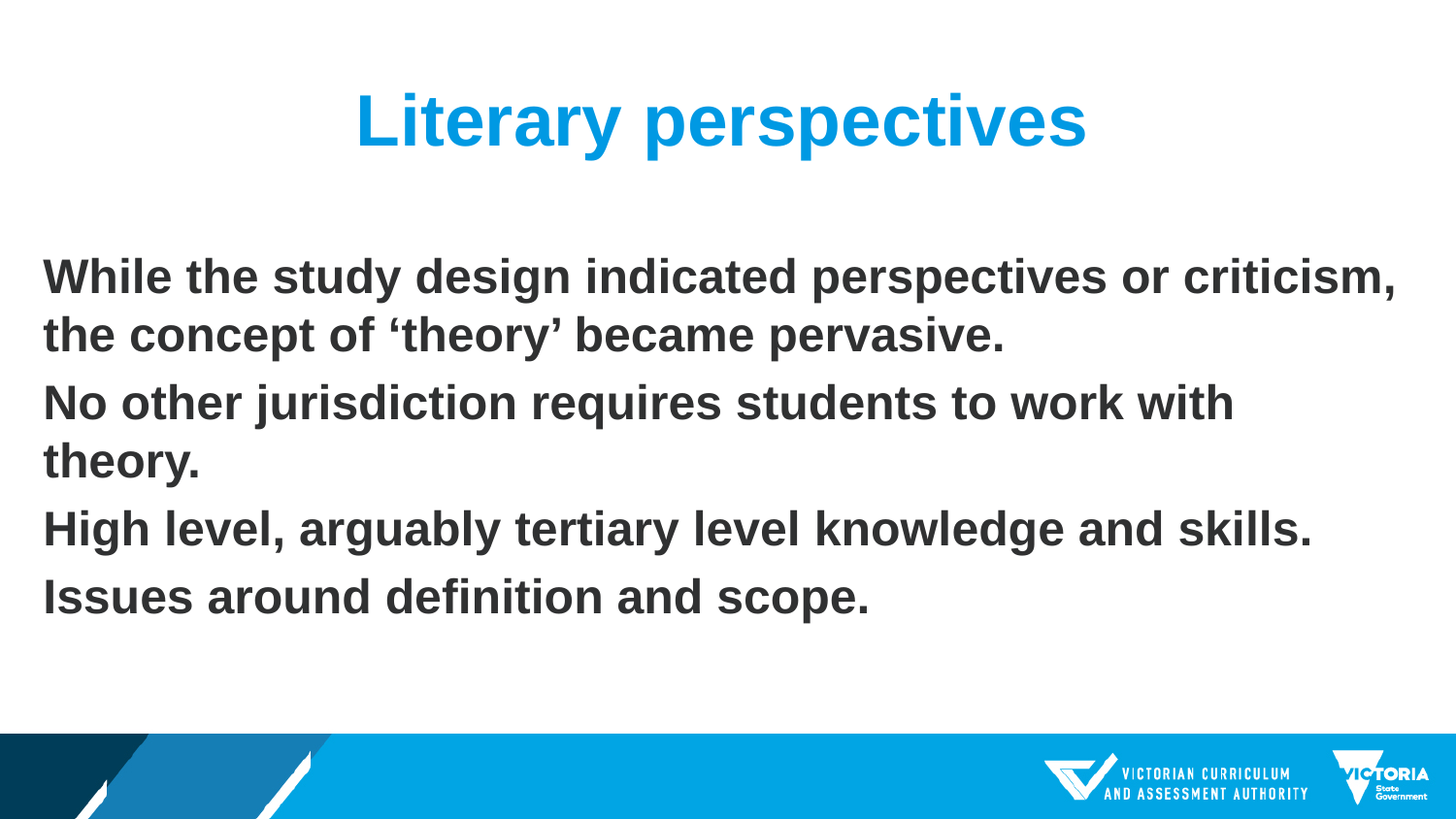

# Literary perspectives
While the study design indicated perspectives or criticism, the concept of ‘theory’ became pervasive.
No other jurisdiction requires students to work with theory.
High level, arguably tertiary level knowledge and skills.
Issues around definition and scope.